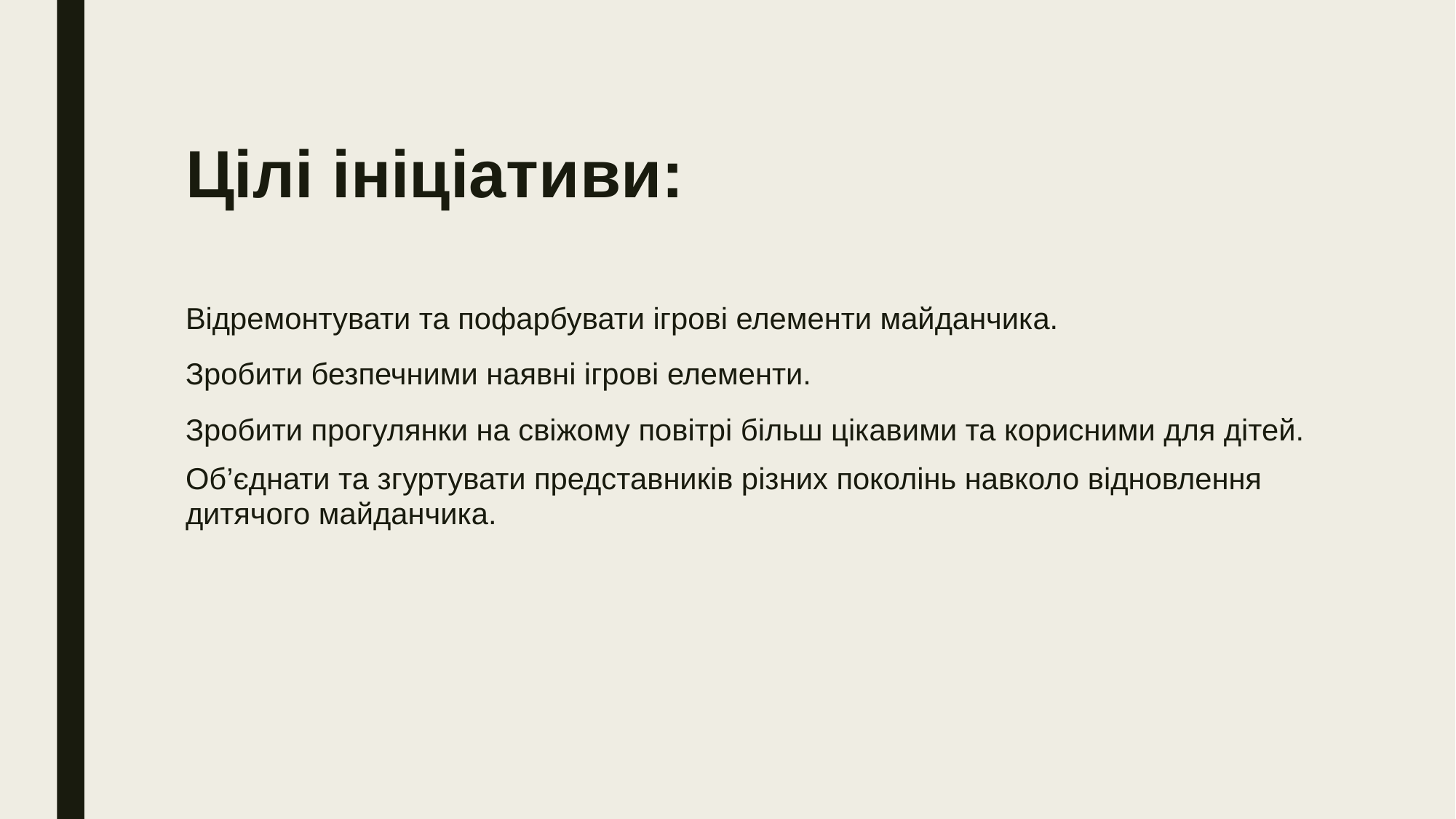

# Цілі ініціативи:
Відремонтувати та пофарбувати ігрові елементи майданчика.
Зробити безпечними наявні ігрові елементи.
Зробити прогулянки на свіжому повітрі більш цікавими та корисними для дітей.
Об’єднати та згуртувати представників різних поколінь навколо відновлення дитячого майданчика.